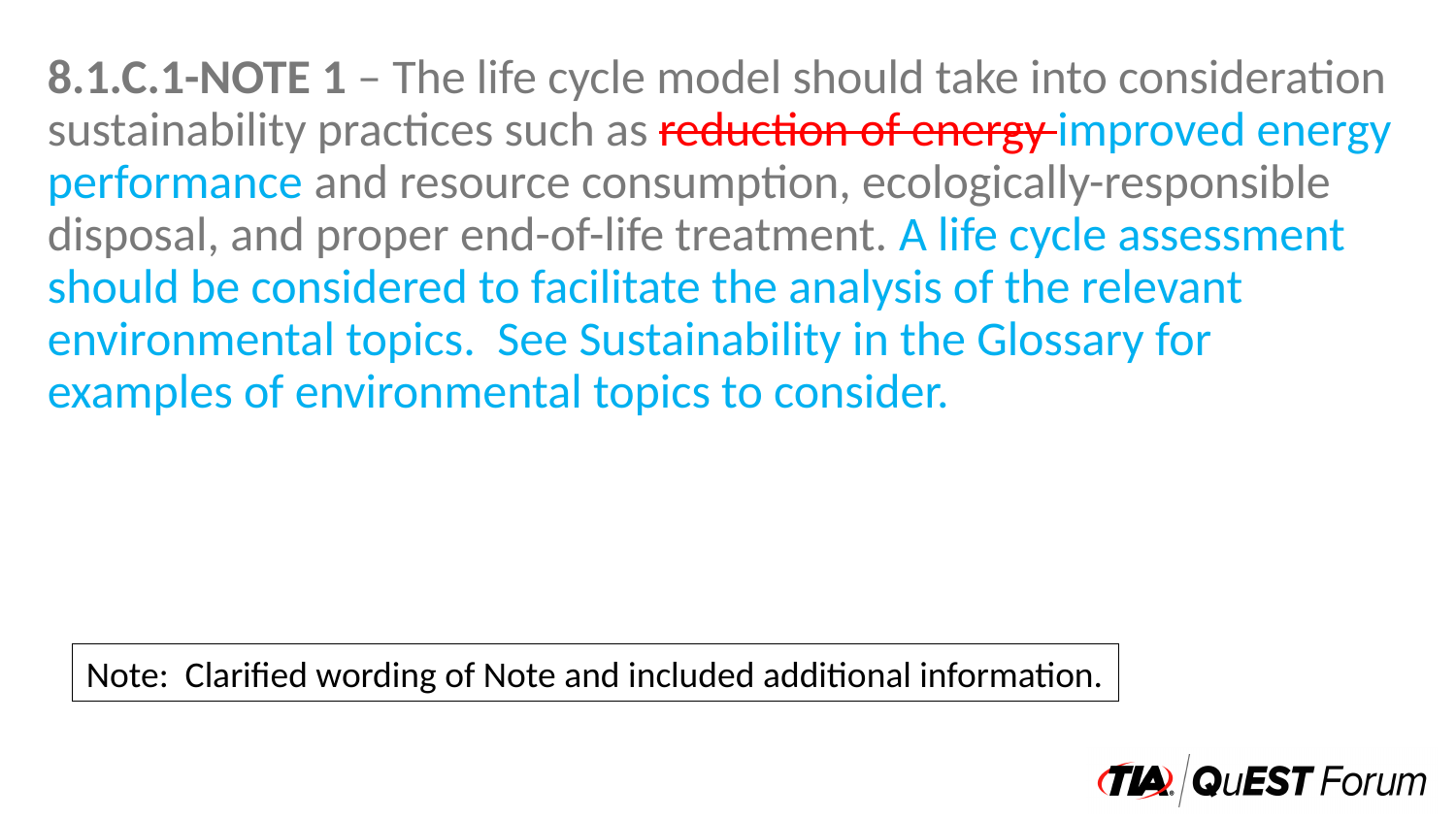

8.1.C.1-NOTE 1 – The life cycle model should take into consideration sustainability practices such as reduction of energy improved energy performance and resource consumption, ecologically-responsible disposal, and proper end-of-life treatment. A life cycle assessment should be considered to facilitate the analysis of the relevant environmental topics.  See Sustainability in the Glossary for examples of environmental topics to consider.

Note:  Clarified wording of Note and included additional information.